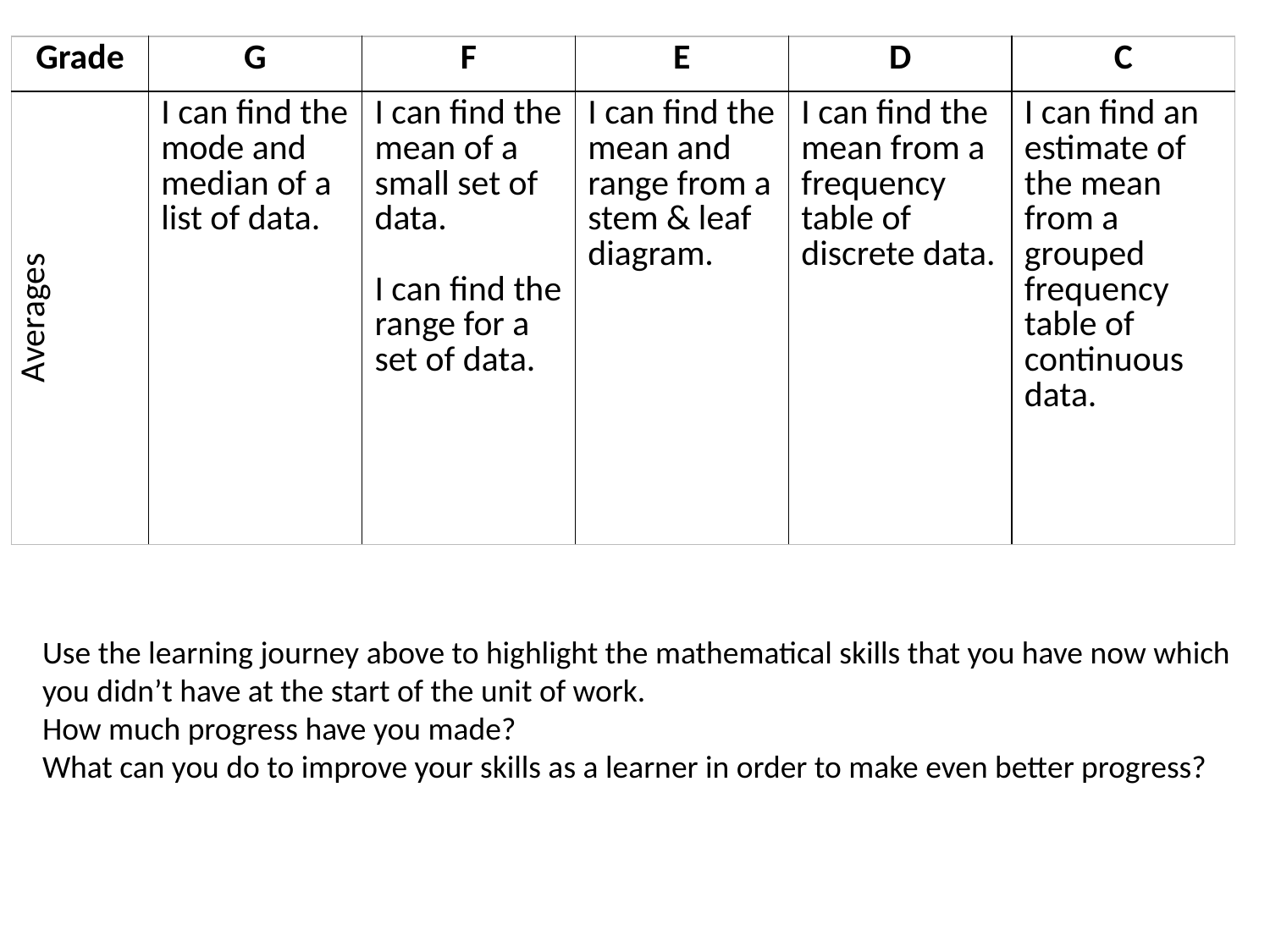

| Grade | G | F | E | D | C |
| --- | --- | --- | --- | --- | --- |
| Averages | I can find the mode and median of a list of data. | I can find the mean of a small set of data. I can find the range for a set of data. | I can find the mean and range from a stem & leaf diagram. | I can find the mean from a frequency table of discrete data. | I can find an estimate of the mean from a grouped frequency table of continuous data. |
Use the learning journey above to highlight the mathematical skills that you have now which you didn’t have at the start of the unit of work.
How much progress have you made?
What can you do to improve your skills as a learner in order to make even better progress?